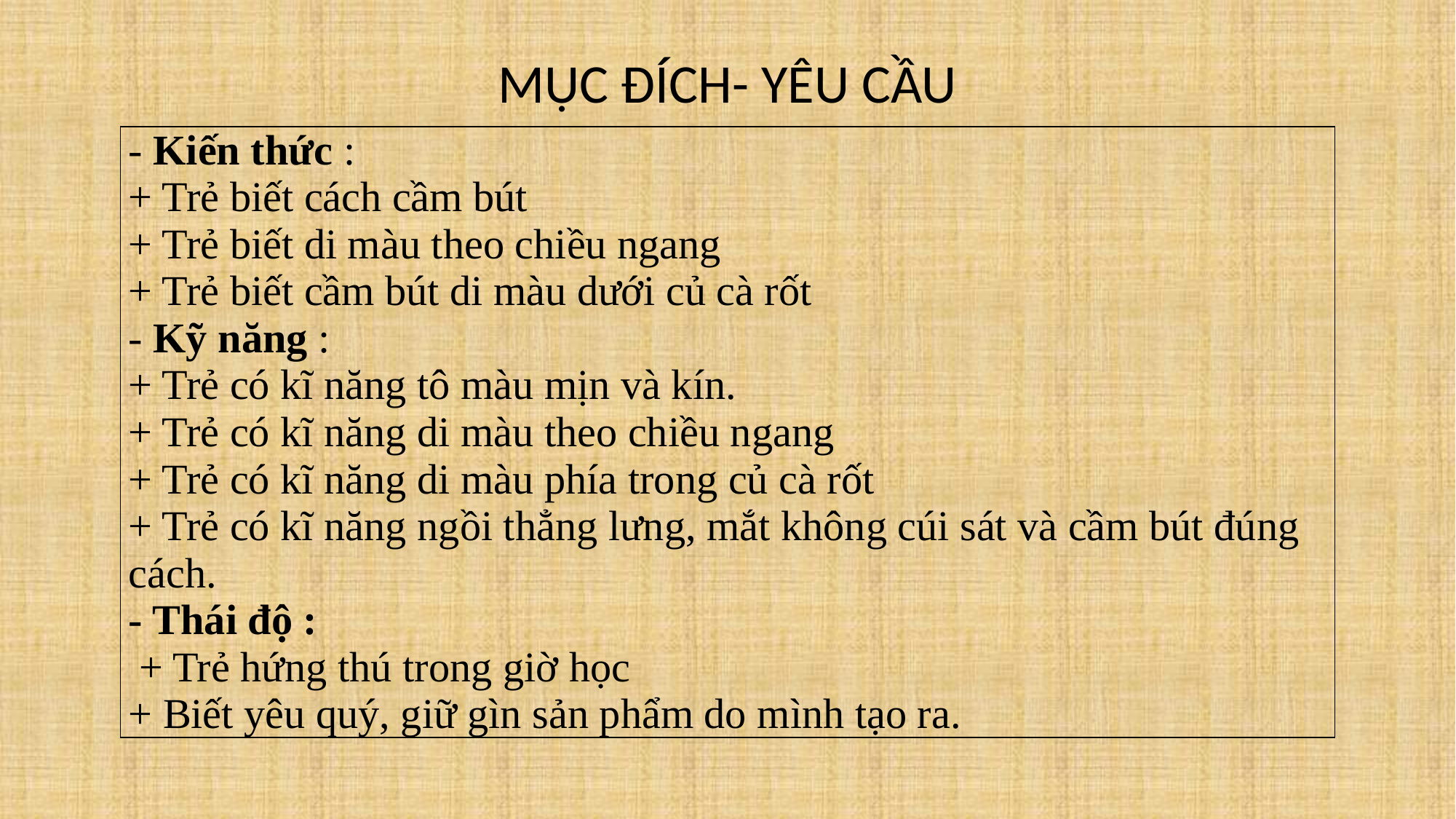

# MỤC ĐÍCH- YÊU CẦU
| - Kiến thức : + Trẻ biết cách cầm bút + Trẻ biết di màu theo chiều ngang + Trẻ biết cầm bút di màu dưới củ cà rốt - Kỹ năng : + Trẻ có kĩ năng tô màu mịn và kín. + Trẻ có kĩ năng di màu theo chiều ngang + Trẻ có kĩ năng di màu phía trong củ cà rốt + Trẻ có kĩ năng ngồi thẳng lưng, mắt không cúi sát và cầm bút đúng cách. - Thái độ : + Trẻ hứng thú trong giờ học + Biết yêu quý, giữ gìn sản phẩm do mình tạo ra. |
| --- |